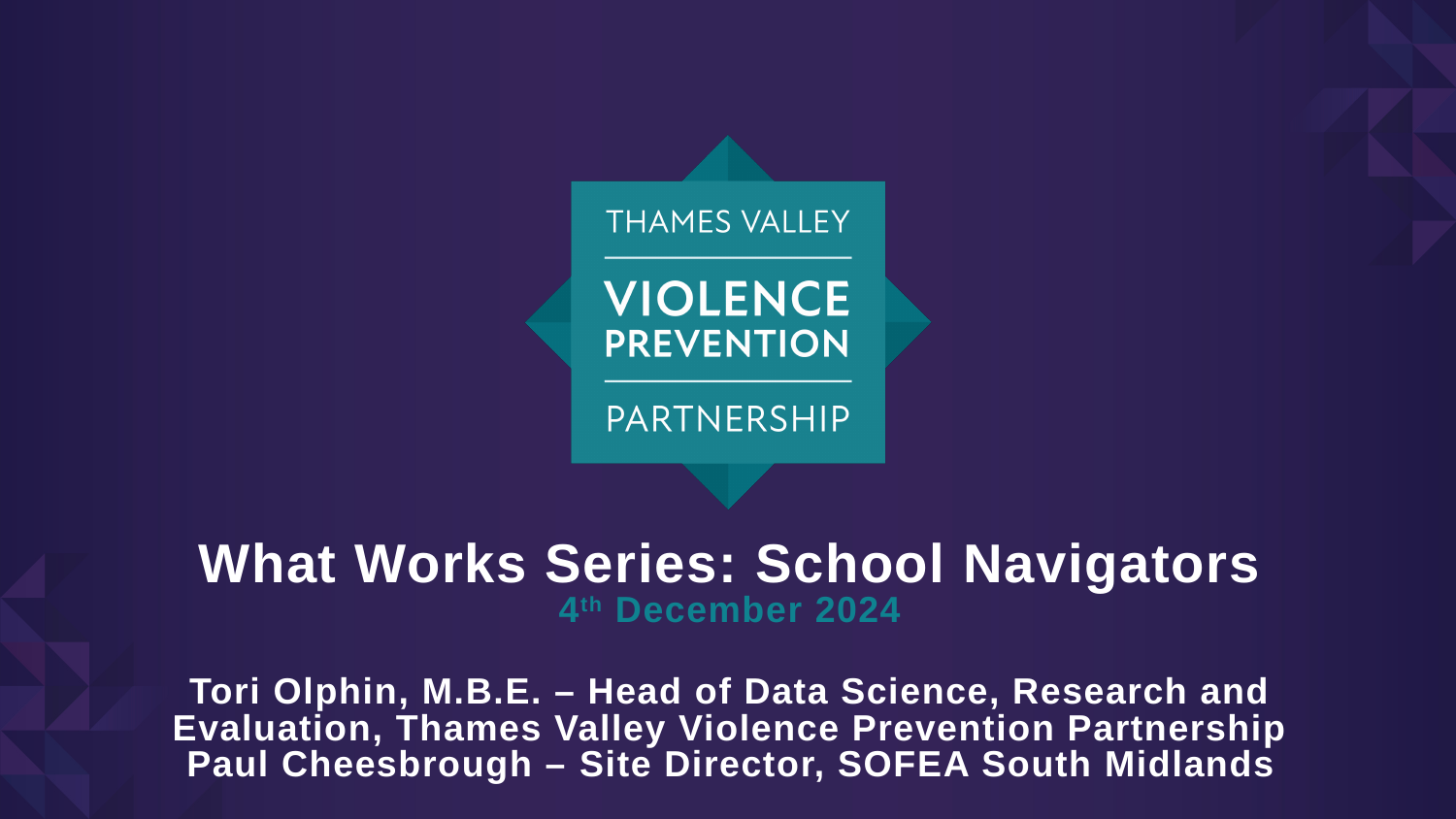

# What Works Series: School Navigators 4th December 2024 Tori Olphin, M.B.E. – Head of Data Science, Research and Evaluation, Thames Valley Violence Prevention Partnership Paul Cheesbrough – Site Director, SOFEA South Midlands